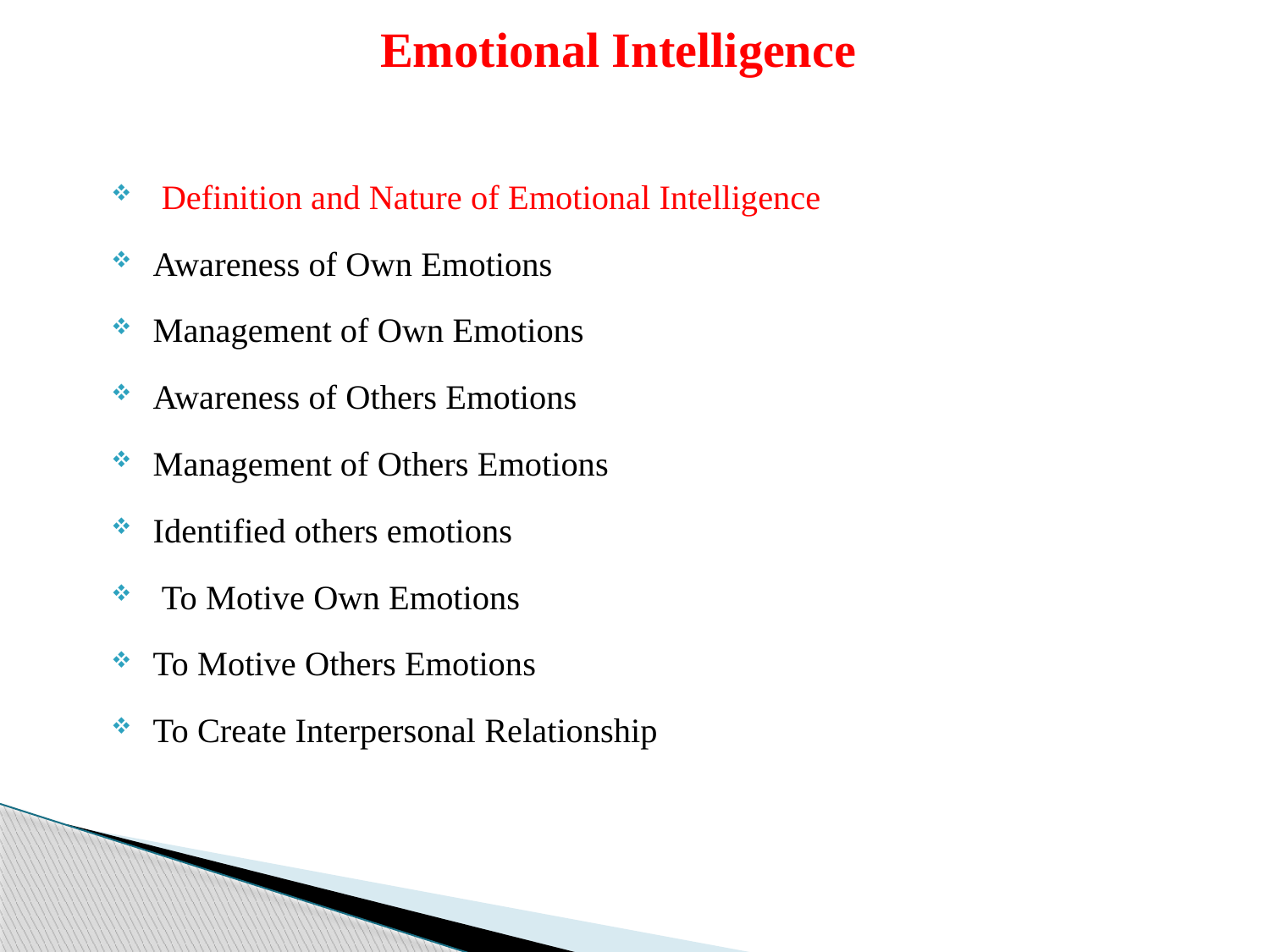

# Emotional Intelligence
  Definition and Nature of Emotional Intelligence
 Awareness of Own Emotions
 Management of Own Emotions
 Awareness of Others Emotions
 Management of Others Emotions
 Identified others emotions
  To Motive Own Emotions
 To Motive Others Emotions
 To Create Interpersonal Relationship